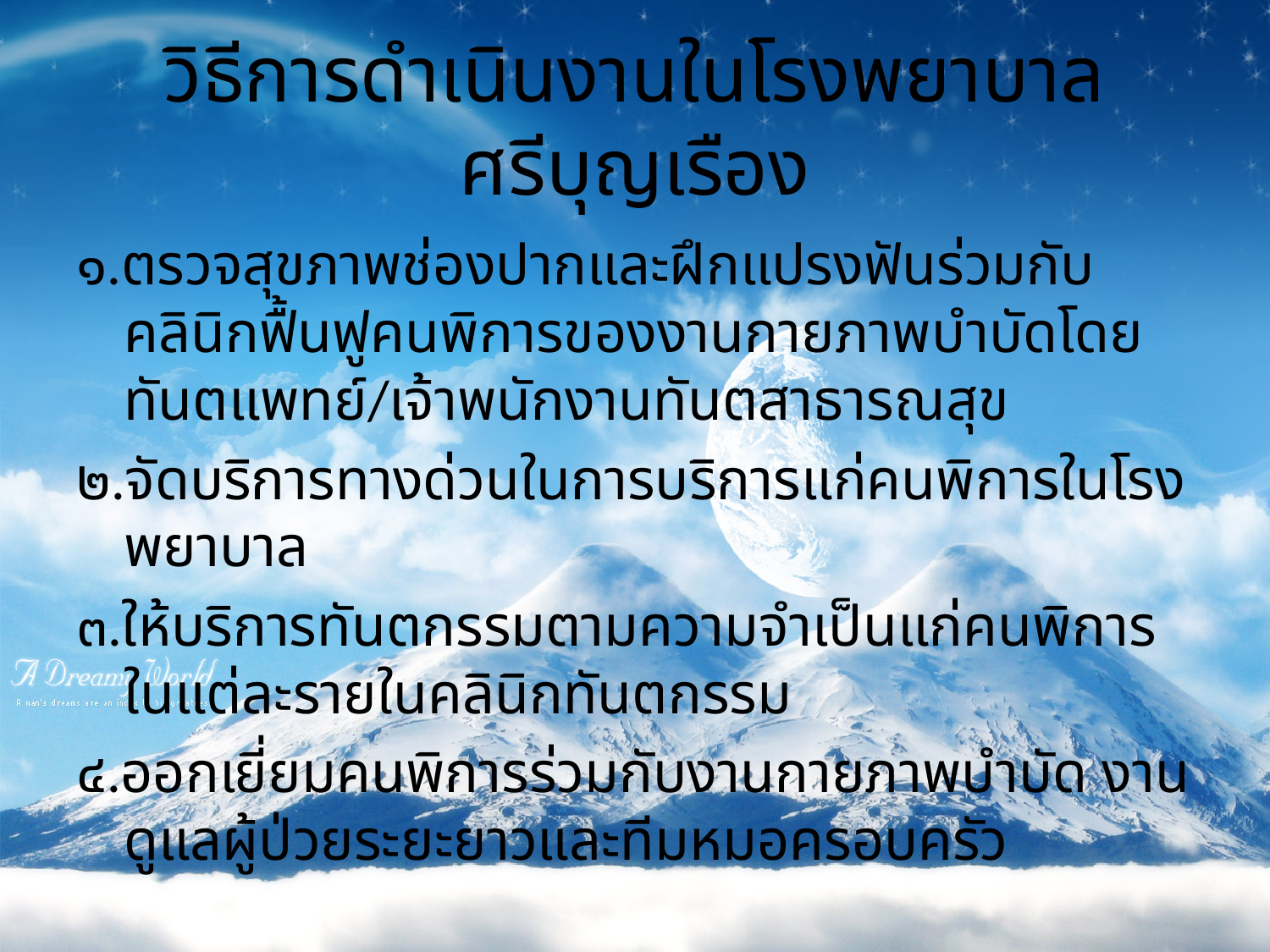

# วิธีการดำเนินงานในโรงพยาบาลศรีบุญเรือง
๑.ตรวจสุขภาพช่องปากและฝึกแปรงฟันร่วมกับคลินิกฟื้นฟูคนพิการของงานกายภาพบำบัดโดยทันตแพทย์/เจ้าพนักงานทันตสาธารณสุข
๒.จัดบริการทางด่วนในการบริการแก่คนพิการในโรงพยาบาล
๓.ให้บริการทันตกรรมตามความจำเป็นแก่คนพิการในแต่ละรายในคลินิกทันตกรรม
๔.ออกเยี่ยมคนพิการร่วมกับงานกายภาพบำบัด งานดูแลผู้ป่วยระยะยาวและทีมหมอครอบครัว